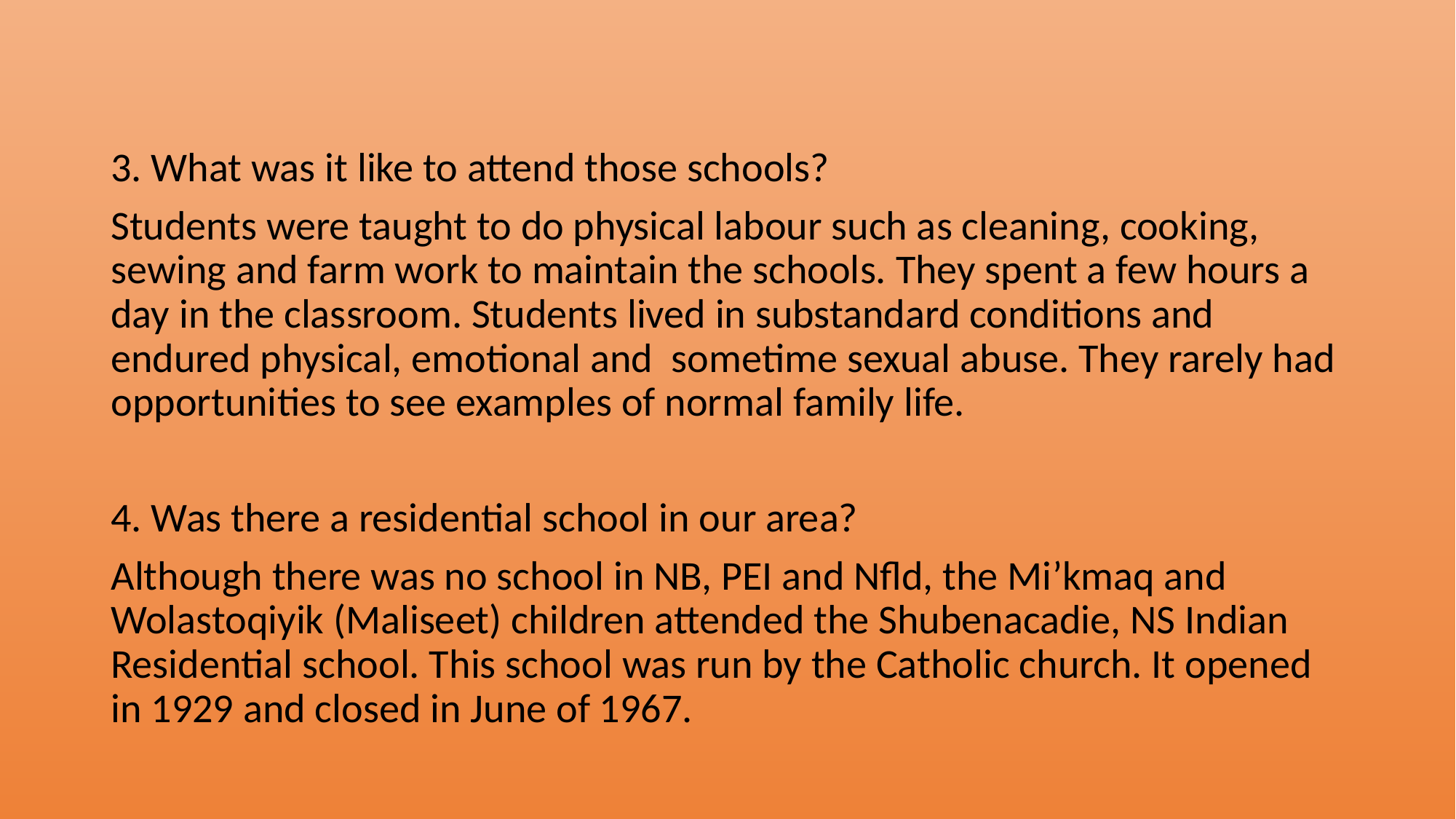

3. What was it like to attend those schools?
Students were taught to do physical labour such as cleaning, cooking, sewing and farm work to maintain the schools. They spent a few hours a day in the classroom. Students lived in substandard conditions and endured physical, emotional and  sometime sexual abuse. They rarely had opportunities to see examples of normal family life.

4. Was there a residential school in our area?
Although there was no school in NB, PEI and Nfld, the Mi’kmaq and Wolastoqiyik (Maliseet) children attended the Shubenacadie, NS Indian Residential school. This school was run by the Catholic church. It opened in 1929 and closed in June of 1967.